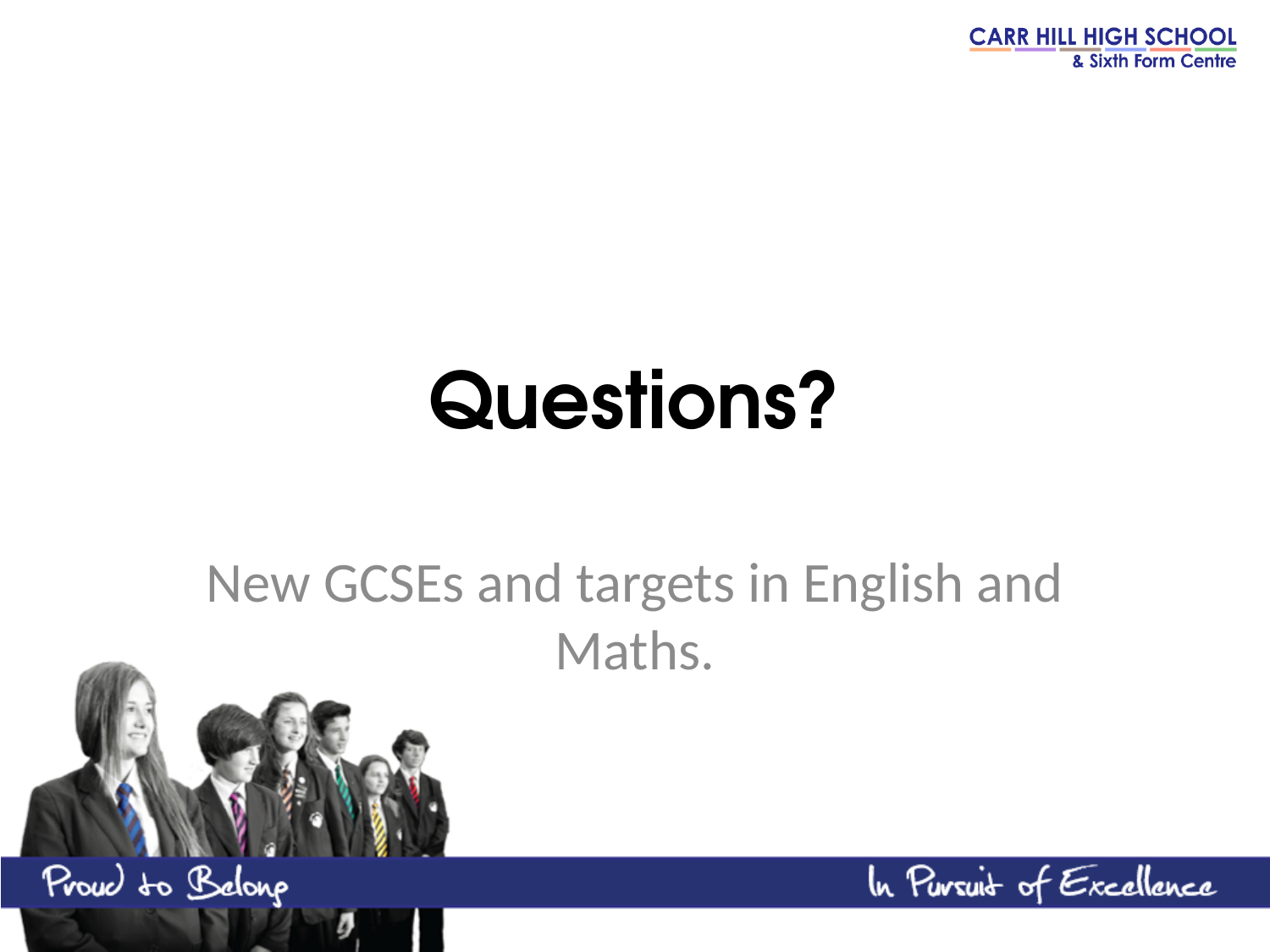

# Questions?
New GCSEs and targets in English and Maths.